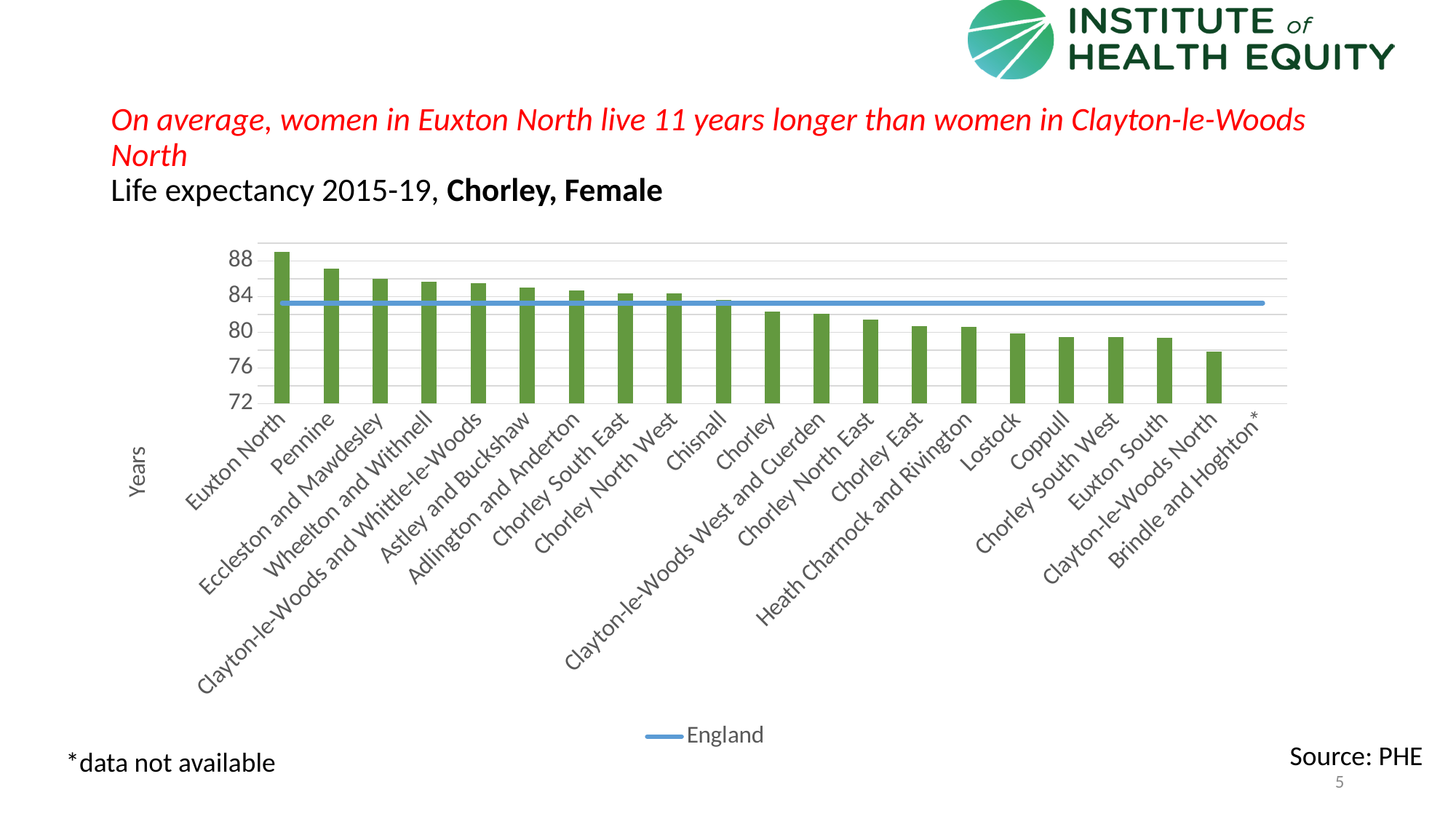

On average, women in Euxton North live 11 years longer than women in Clayton-le-Woods North
Life expectancy 2015-19, Chorley, Female

### Chart

| Category | Value | England |
|---|---|---|
| Euxton North | 88.9853 | 83.24904021 |
| Pennine | 87.1429 | 83.24904021 |
| Eccleston and Mawdesley | 85.9696 | 83.24904021 |
| Wheelton and Withnell | 85.6512 | 83.24904021 |
| Clayton-le-Woods and Whittle-le-Woods | 85.4916 | 83.24904021 |
| Astley and Buckshaw | 85.0051 | 83.24904021 |
| Adlington and Anderton | 84.6805 | 83.24904021 |
| Chorley South East | 84.3826 | 83.24904021 |
| Chorley North West | 84.3093 | 83.24904021 |
| Chisnall | 83.5876 | 83.24904021 |
| Chorley | 82.3268505297662 | 83.24904021 |
| Clayton-le-Woods West and Cuerden | 82.0822 | 83.24904021 |
| Chorley North East | 81.4144 | 83.24904021 |
| Chorley East | 80.7126 | 83.24904021 |
| Heath Charnock and Rivington | 80.5655 | 83.24904021 |
| Lostock | 79.8308 | 83.24904021 |
| Coppull | 79.4573 | 83.24904021 |
| Chorley South West | 79.4221 | 83.24904021 |
| Euxton South | 79.3779 | 83.24904021 |
| Clayton-le-Woods North | 77.804 | 83.24904021 |
| Brindle and Hoghton* | None | 83.24904021 |
Source: PHE
*data not available
5